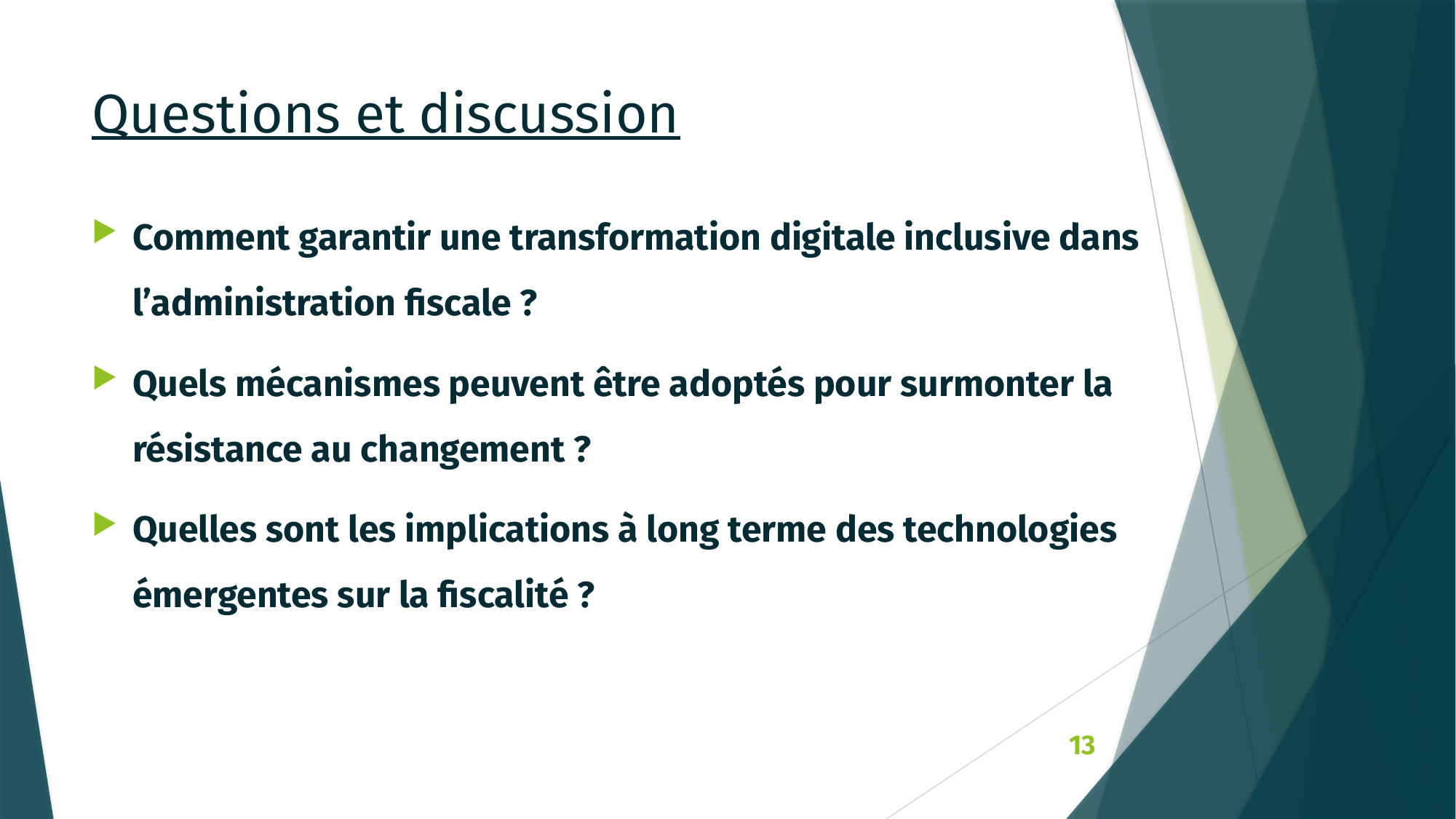

# Questions et discussion
Comment garantir une transformation digitale inclusive dans l’administration fiscale ?
Quels mécanismes peuvent être adoptés pour surmonter la résistance au changement ?
Quelles sont les implications à long terme des technologies émergentes sur la fiscalité ?

13